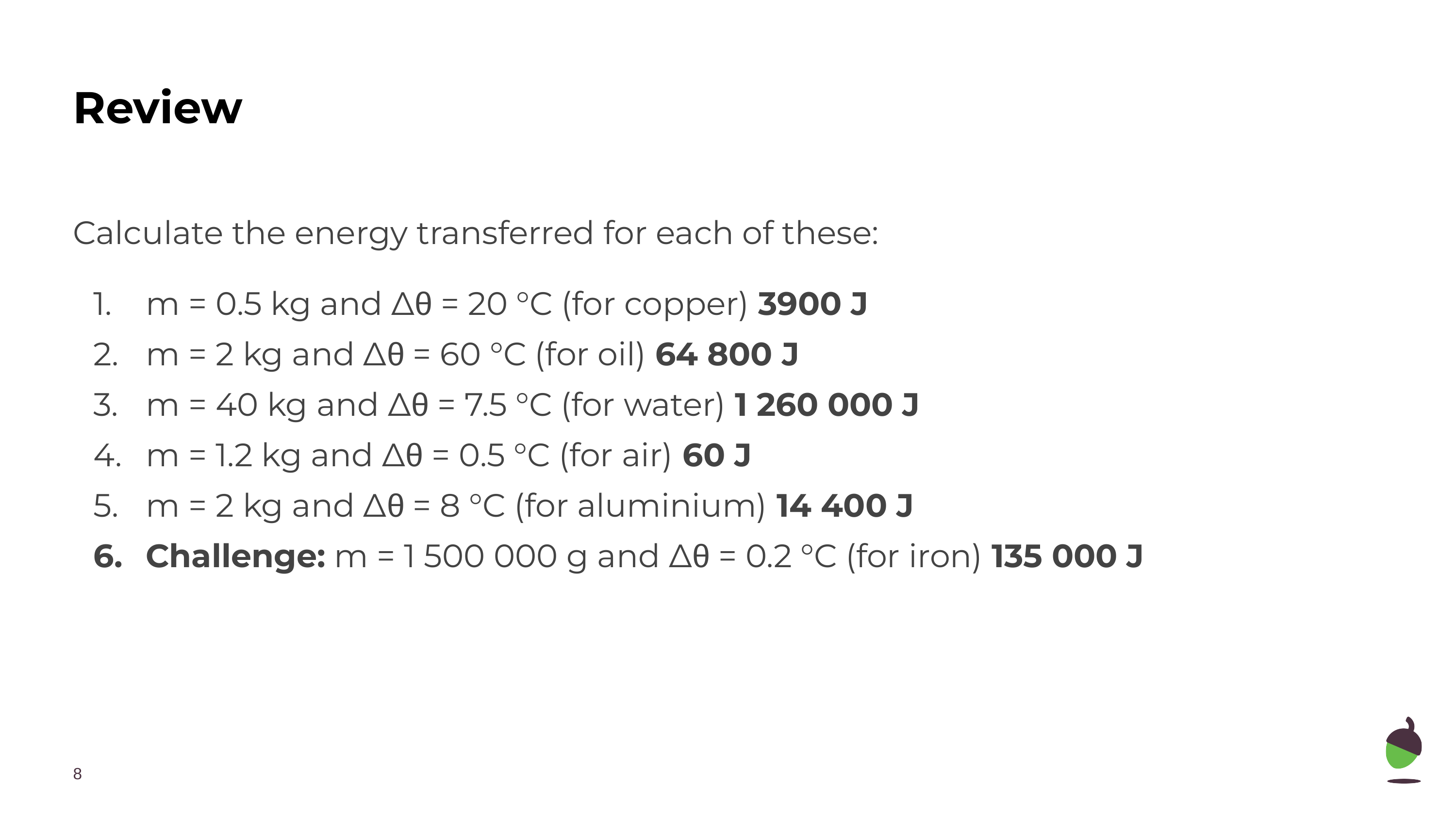

# Review
Calculate the energy transferred for each of these:
m = 0.5 kg and Δθ = 20 °C (for copper) 3900 J
m = 2 kg and Δθ = 60 °C (for oil) 64 800 J
m = 40 kg and Δθ = 7.5 °C (for water) 1 260 000 J
m = 1.2 kg and Δθ = 0.5 °C (for air) 60 J
m = 2 kg and Δθ = 8 °C (for aluminium) 14 400 J
Challenge: m = 1 500 000 g and Δθ = 0.2 °C (for iron) 135 000 J

8